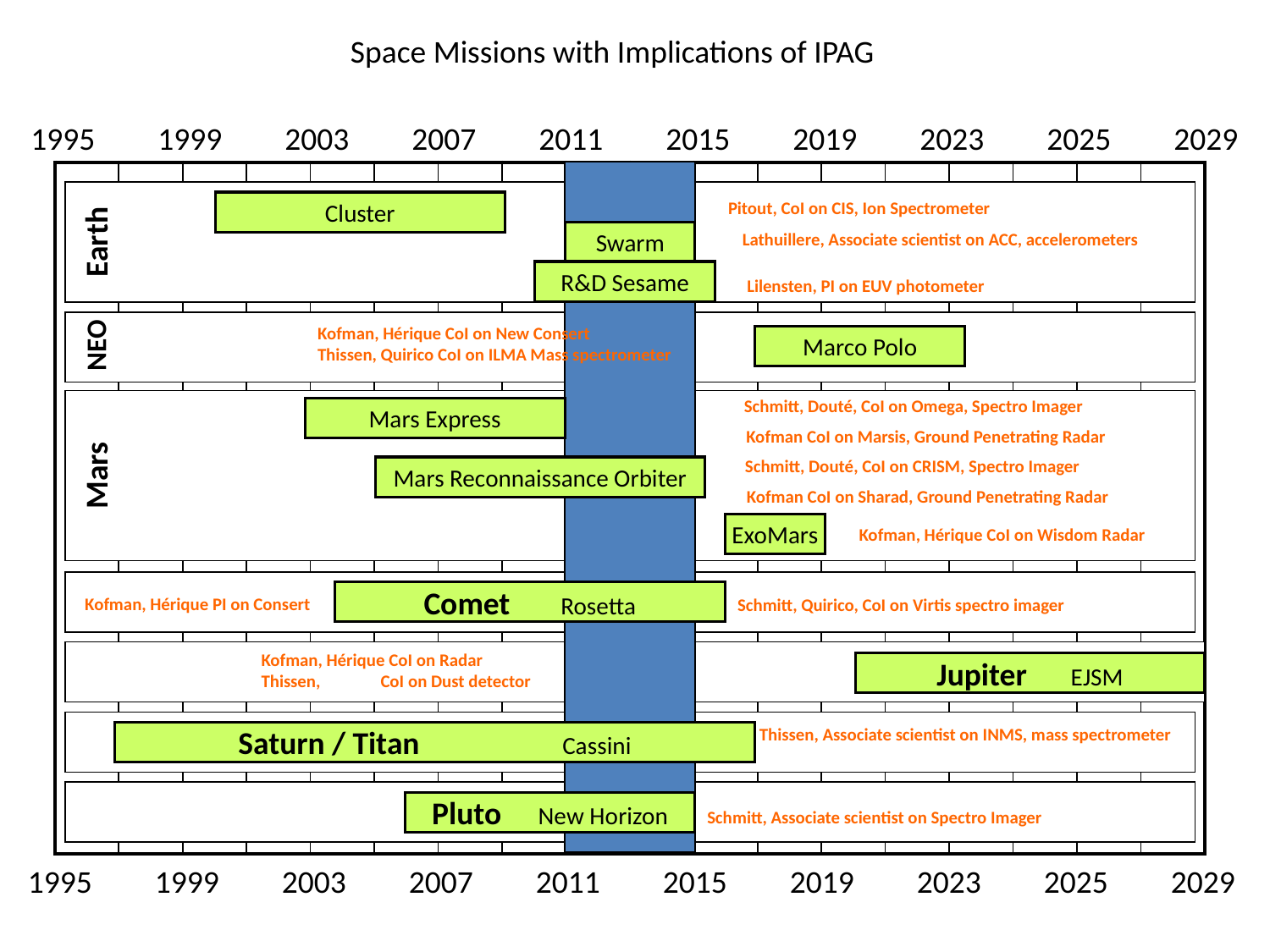

Space Missions with Implications of IPAG
1995	1999	2003	2007	2011	2015	2019	2023	2025	2029
|  |  |  |  |  |  |  |  |  |  |  |  |  |  |  |  |  |  |
| --- | --- | --- | --- | --- | --- | --- | --- | --- | --- | --- | --- | --- | --- | --- | --- | --- | --- |

Pitout, CoI on CIS, Ion Spectrometer
Cluster
Earth
Lathuillere, Associate scientist on ACC, accelerometers
Swarm
R&D Sesame
Lilensten, PI on EUV photometer

Kofman, Hérique CoI on New Consert
Thissen, Quirico CoI on ILMA Mass spectrometer

NEO
Marco Polo
Schmitt, Douté, CoI on Omega, Spectro Imager

Mars Express
Kofman CoI on Marsis, Ground Penetrating Radar
Schmitt, Douté, CoI on CRISM, Spectro Imager
Mars
Mars Reconnaissance Orbiter
Kofman CoI on Sharad, Ground Penetrating Radar
ExoMars
Kofman, Hérique CoI on Wisdom Radar

Comet       Rosetta
Kofman, Hérique PI on Consert

Schmitt, Quirico, CoI on Virtis spectro imager

Kofman, Hérique CoI on Radar
Thissen,               CoI on Dust detector

Jupiter        EJSM

Thissen, Associate scientist on INMS, mass spectrometer
Saturn / Titan                          Cassini

Pluto      New Horizon
Schmitt, Associate scientist on Spectro Imager
1995	1999	2003	2007	2011	2015	2019	2023	2025	2029